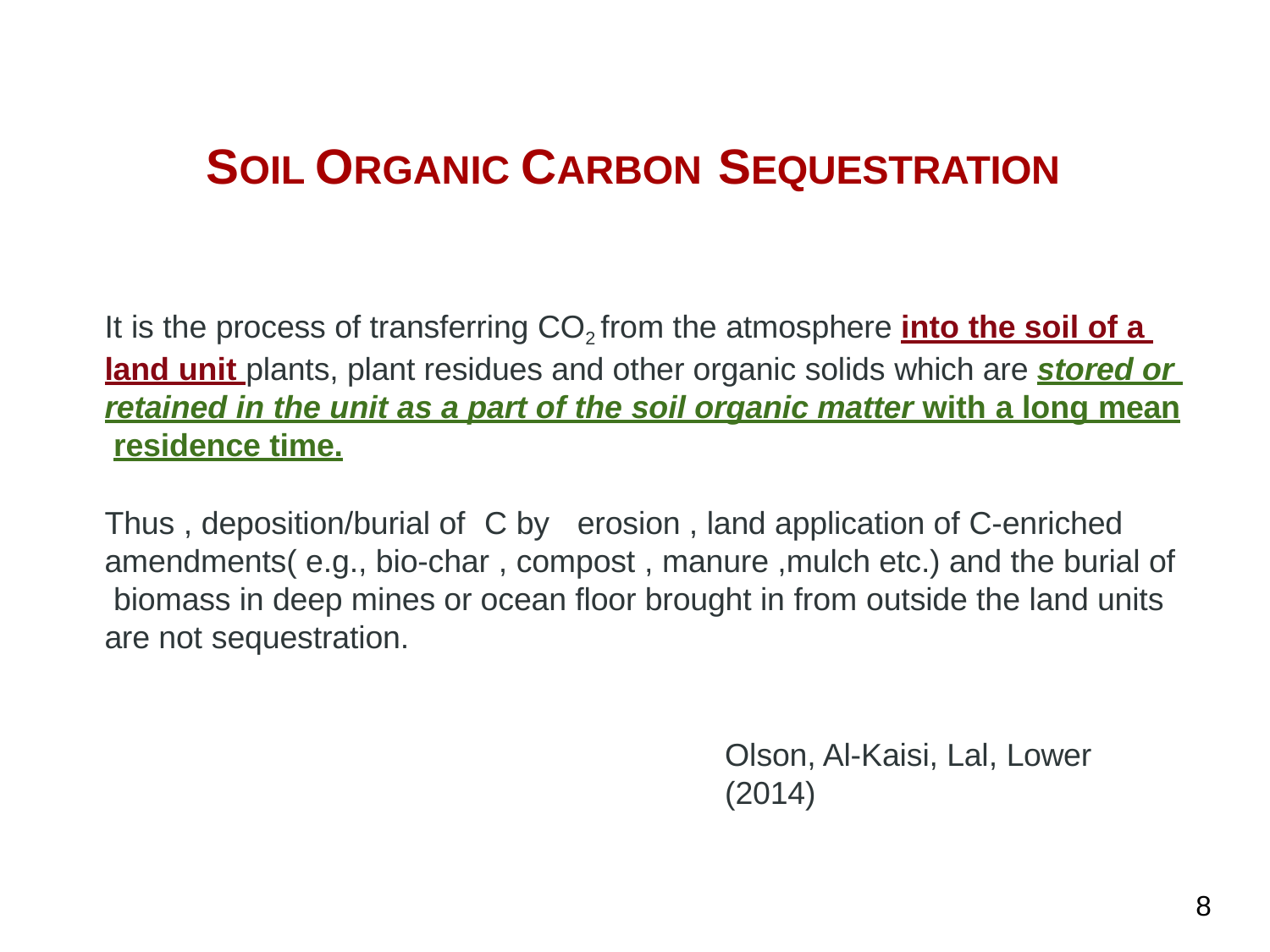

Carbon Management and  Sequestration Center
# SOIL ORGANIC CARBON SEQUESTRATION
It is the process of transferring CO2 from the atmosphere into the soil of a  land unit plants, plant residues and other organic solids which are stored or  retained in the unit as a part of the soil organic matter with a long mean  residence time.

Thus , deposition/burial of  C by	erosion , land application of C-enriched  amendments( e.g., bio-char , compost , manure ,mulch etc.) and the burial of  biomass in deep mines or ocean floor brought in from outside the land units  are not sequestration.

Olson, Al-Kaisi, Lal, Lower (2014)
8